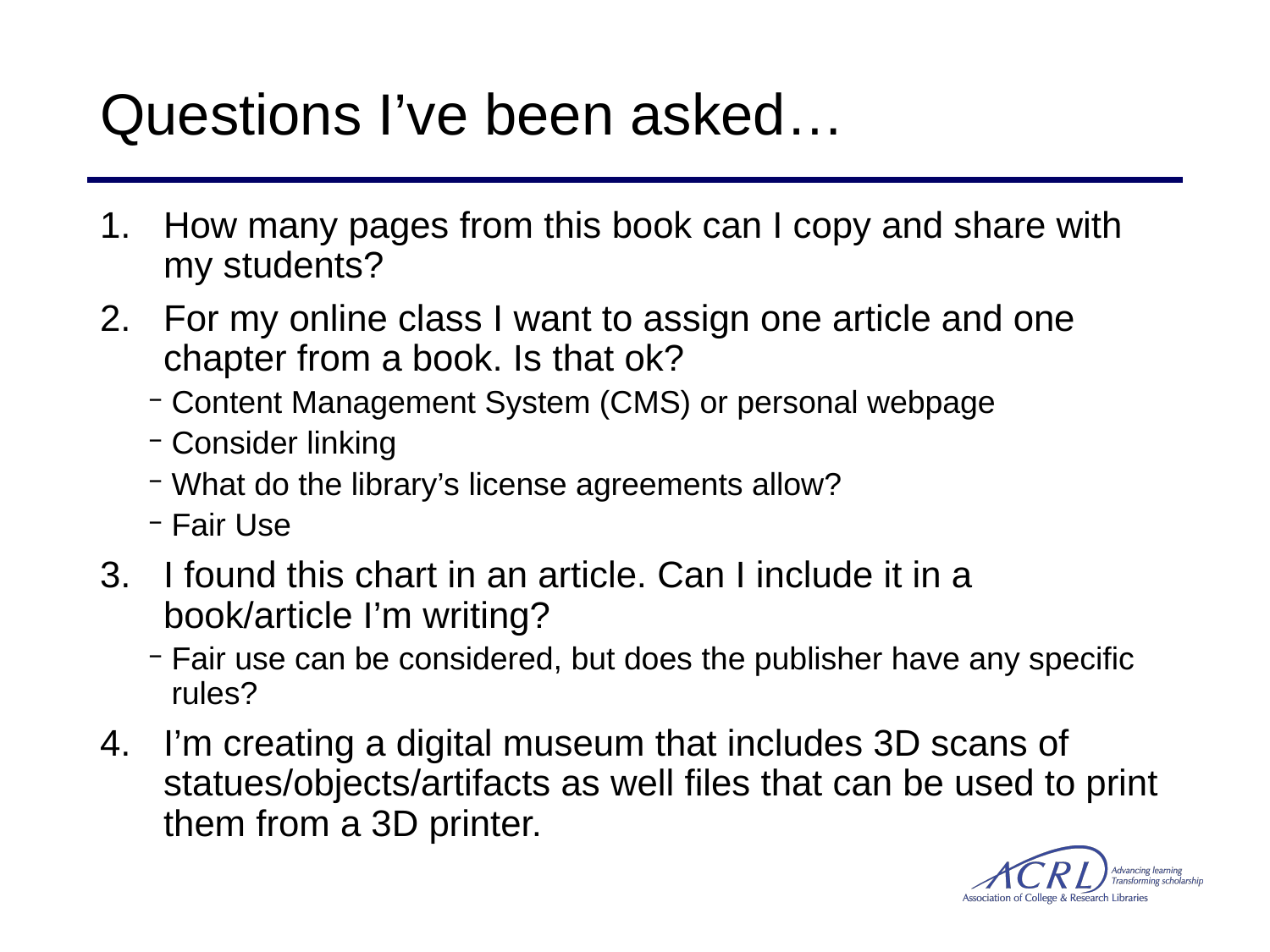

# Questions I’ve been asked…
How many pages from this book can I copy and share with my students?
For my online class I want to assign one article and one chapter from a book. Is that ok?
Content Management System (CMS) or personal webpage
Consider linking
What do the library’s license agreements allow?
Fair Use
I found this chart in an article. Can I include it in a book/article I’m writing?
Fair use can be considered, but does the publisher have any specific rules?
I’m creating a digital museum that includes 3D scans of statues/objects/artifacts as well files that can be used to print them from a 3D printer.